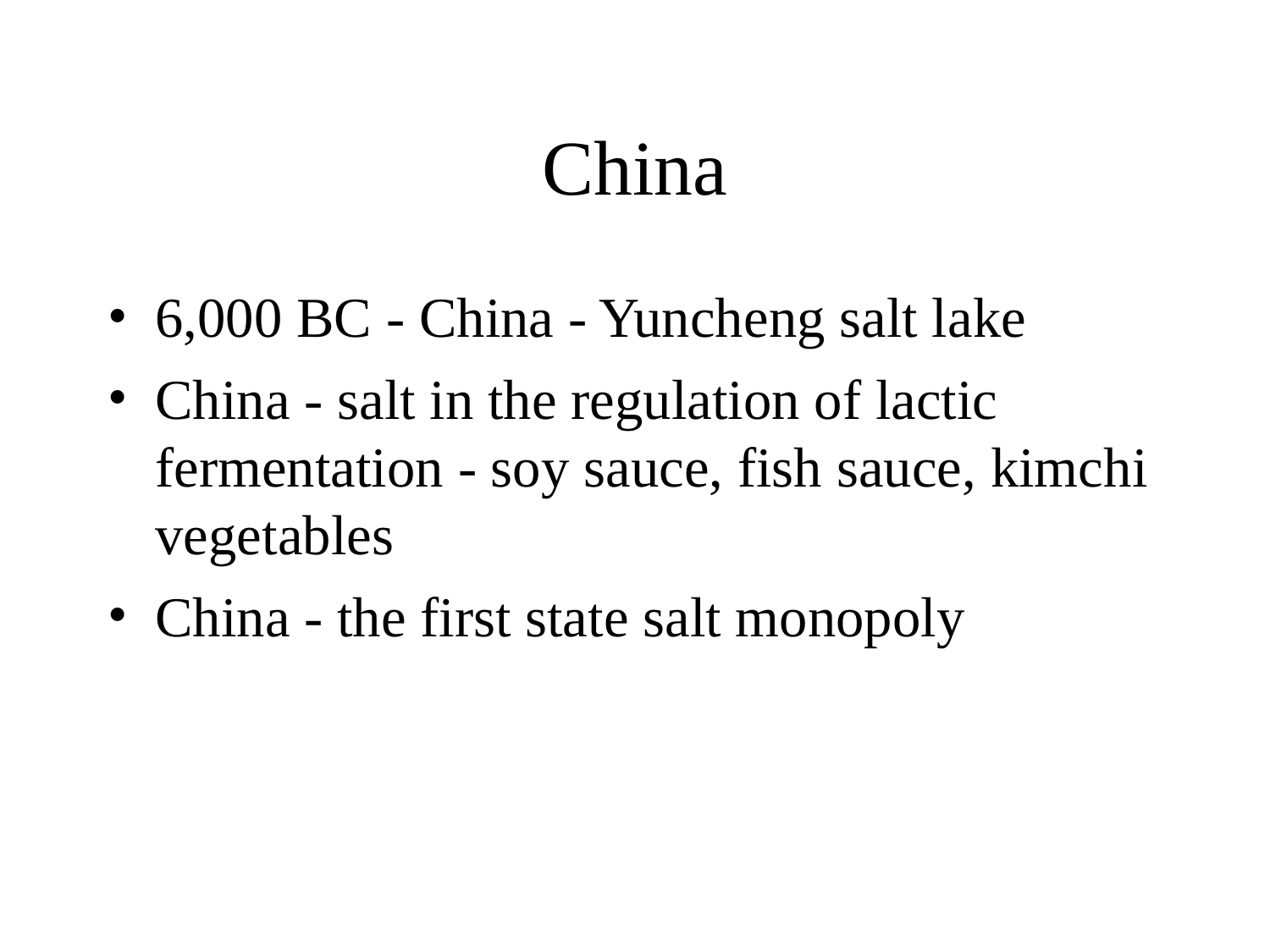

China
6,000 BC - China - Yuncheng salt lake
China - salt in the regulation of lactic fermentation - soy sauce, fish sauce, kimchi vegetables
China - the first state salt monopoly